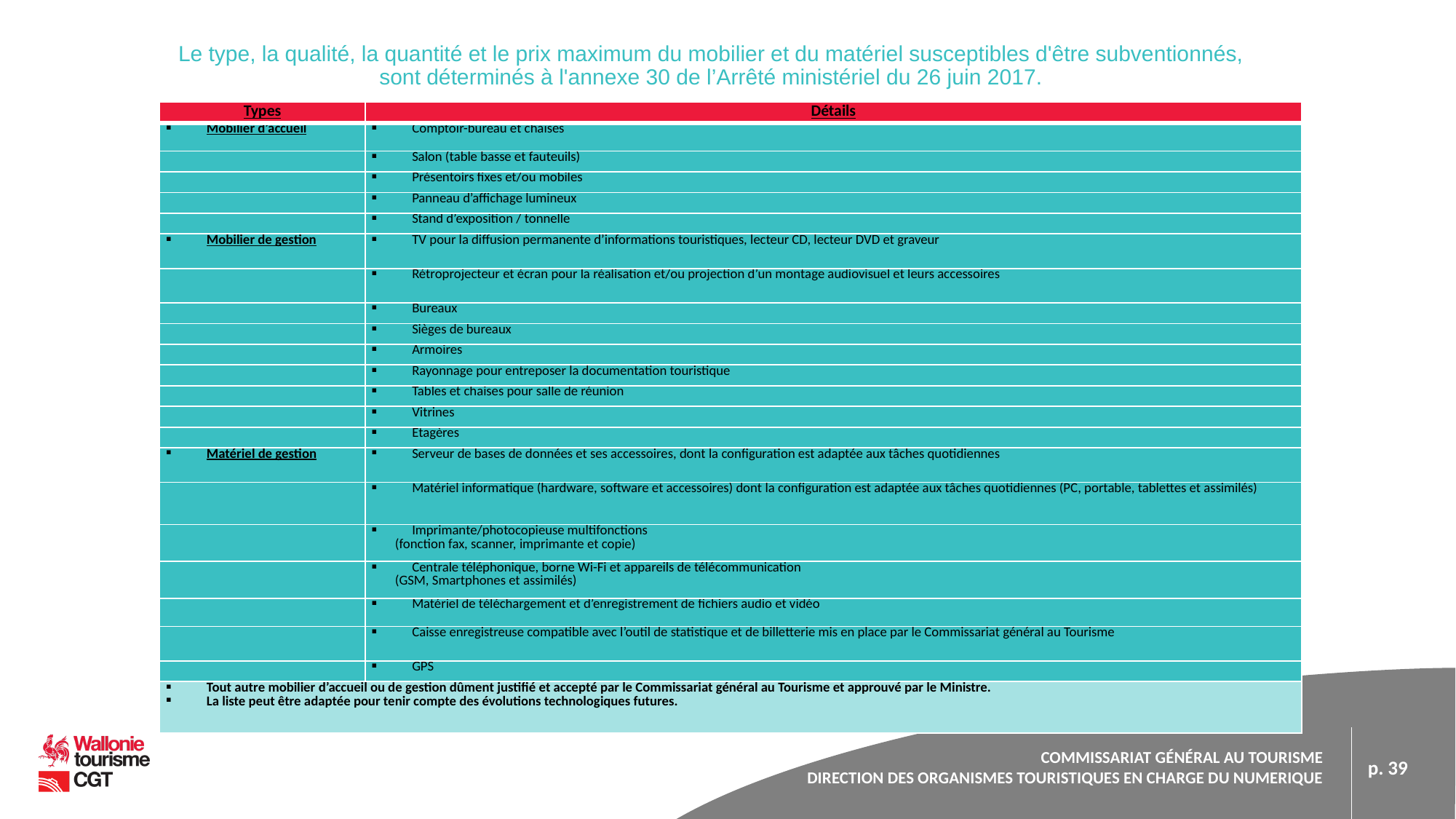

Le type, la qualité, la quantité et le prix maximum du mobilier et du matériel susceptibles d'être subventionnés, sont déterminés à l'annexe 30 de l’Arrêté ministériel du 26 juin 2017.

| Types | Détails |
| --- | --- |
| Mobilier d’accueil | Comptoir-bureau et chaises |
|  | Salon (table basse et fauteuils) |
|  | Présentoirs fixes et/ou mobiles |
|  | Panneau d’affichage lumineux |
|  | Stand d’exposition / tonnelle |
| Mobilier de gestion | TV pour la diffusion permanente d’informations touristiques, lecteur CD, lecteur DVD et graveur |
|  | Rétroprojecteur et écran pour la réalisation et/ou projection d’un montage audiovisuel et leurs accessoires |
|  | Bureaux |
|  | Sièges de bureaux |
|  | Armoires |
|  | Rayonnage pour entreposer la documentation touristique |
|  | Tables et chaises pour salle de réunion |
|  | Vitrines |
|  | Etagères |
| Matériel de gestion | Serveur de bases de données et ses accessoires, dont la configuration est adaptée aux tâches quotidiennes |
|  | Matériel informatique (hardware, software et accessoires) dont la configuration est adaptée aux tâches quotidiennes (PC, portable, tablettes et assimilés) |
|  | Imprimante/photocopieuse multifonctions (fonction fax, scanner, imprimante et copie) |
|  | Centrale téléphonique, borne Wi-Fi et appareils de télécommunication (GSM, Smartphones et assimilés) |
|  | Matériel de téléchargement et d’enregistrement de fichiers audio et vidéo |
|  | Caisse enregistreuse compatible avec l’outil de statistique et de billetterie mis en place par le Commissariat général au Tourisme |
|  | GPS |
| Tout autre mobilier d’accueil ou de gestion dûment justifié et accepté par le Commissariat général au Tourisme et approuvé par le Ministre. La liste peut être adaptée pour tenir compte des évolutions technologiques futures. |  |